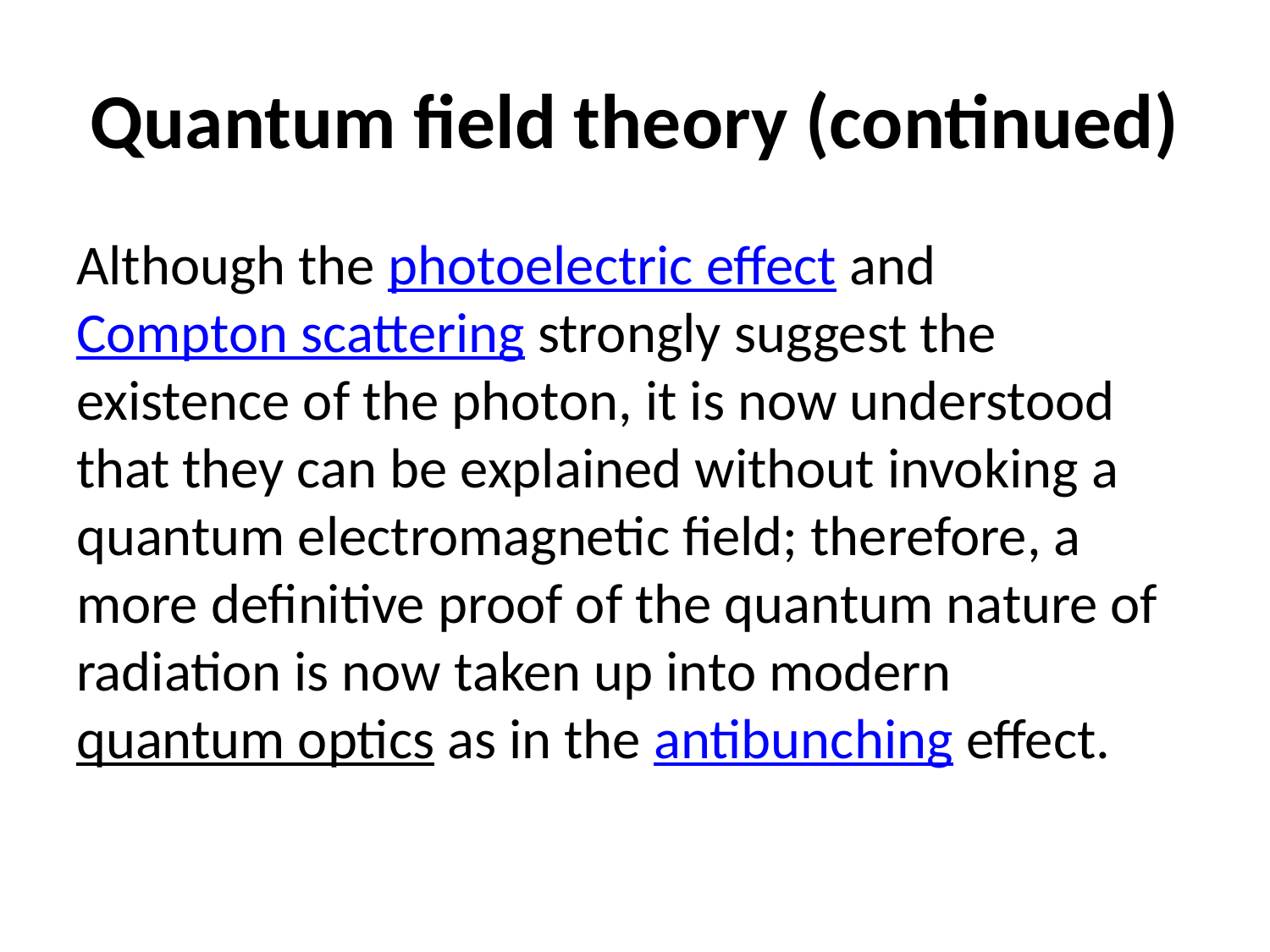

# Quantum field theory (continued)
Although the photoelectric effect and Compton scattering strongly suggest the existence of the photon, it is now understood that they can be explained without invoking a quantum electromagnetic field; therefore, a more definitive proof of the quantum nature of radiation is now taken up into modern quantum optics as in the antibunching effect.